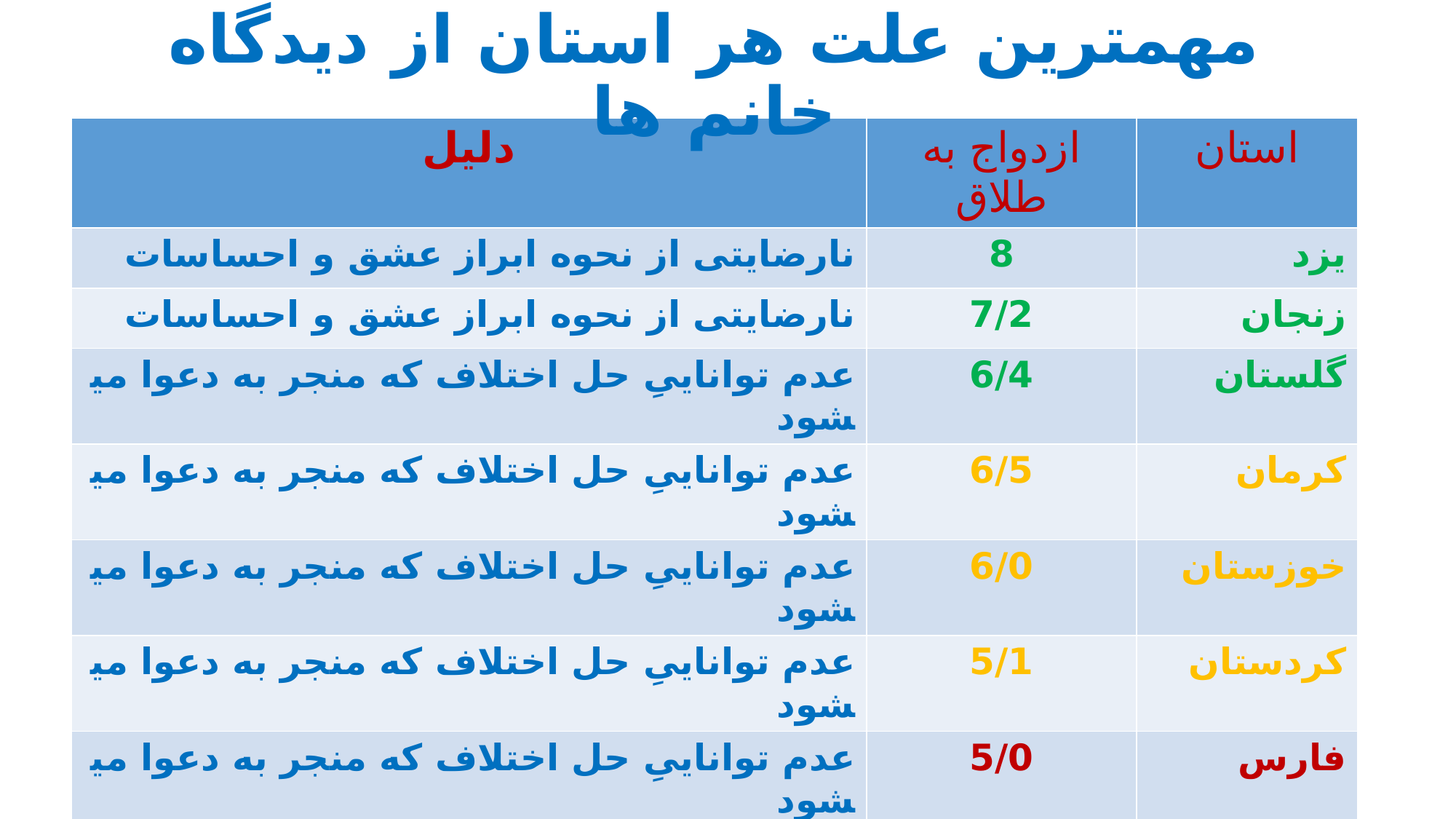

# مهمترین علت هر استان از دیدگاه خانم ها
| دلیل | ازدواج به طلاق | استان |
| --- | --- | --- |
| نارضایتی از نحوه ابراز عشق و احساسات | 8 | یزد |
| نارضایتی از نحوه ابراز عشق و احساسات | 7/2 | زنجان |
| عدم تواناییِ حل اختلاف که منجر به دعوا می­شود | 6/4 | گلستان |
| عدم تواناییِ حل اختلاف که منجر به دعوا می­شود | 6/5 | کرمان |
| عدم تواناییِ حل اختلاف که منجر به دعوا می­شود | 6/0 | خوزستان |
| عدم تواناییِ حل اختلاف که منجر به دعوا می­شود | 5/1 | کردستان |
| عدم تواناییِ حل اختلاف که منجر به دعوا می­شود | 5/0 | فارس |
| عدم تواناییِ حل اختلاف که منجر به دعوا می­شود | 4/7 | قم |
| عدم تواناییِ حل اختلاف که منجر به دعوا می­شود | 3/0 | البرز |